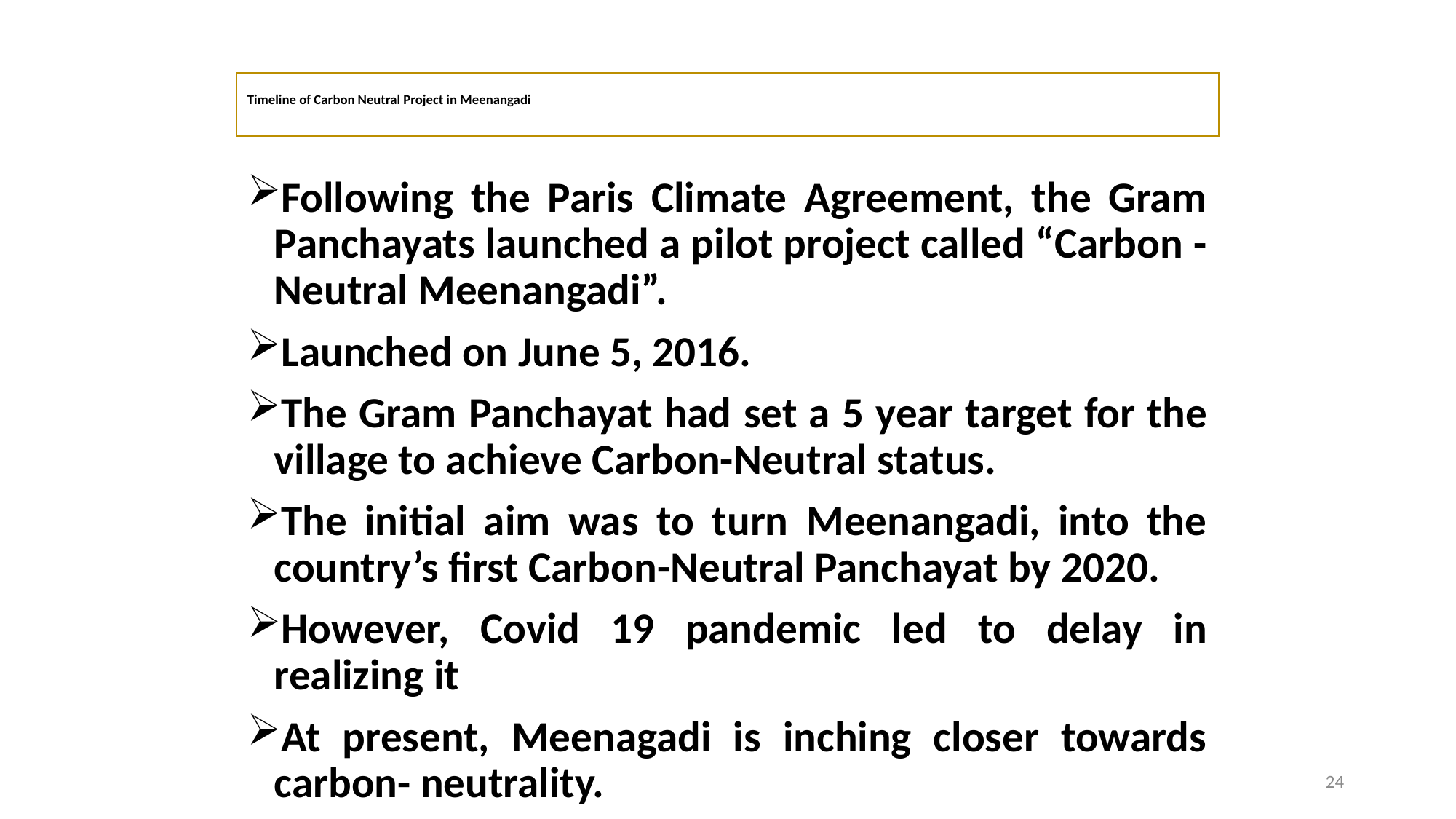

# Timeline of Carbon Neutral Project in Meenangadi
Following the Paris Climate Agreement, the Gram Panchayats launched a pilot project called “Carbon -Neutral Meenangadi”.
Launched on June 5, 2016.
The Gram Panchayat had set a 5 year target for the village to achieve Carbon-Neutral status.
The initial aim was to turn Meenangadi, into the country’s first Carbon-Neutral Panchayat by 2020.
However, Covid 19 pandemic led to delay in realizing it
At present, Meenagadi is inching closer towards carbon- neutrality.

24